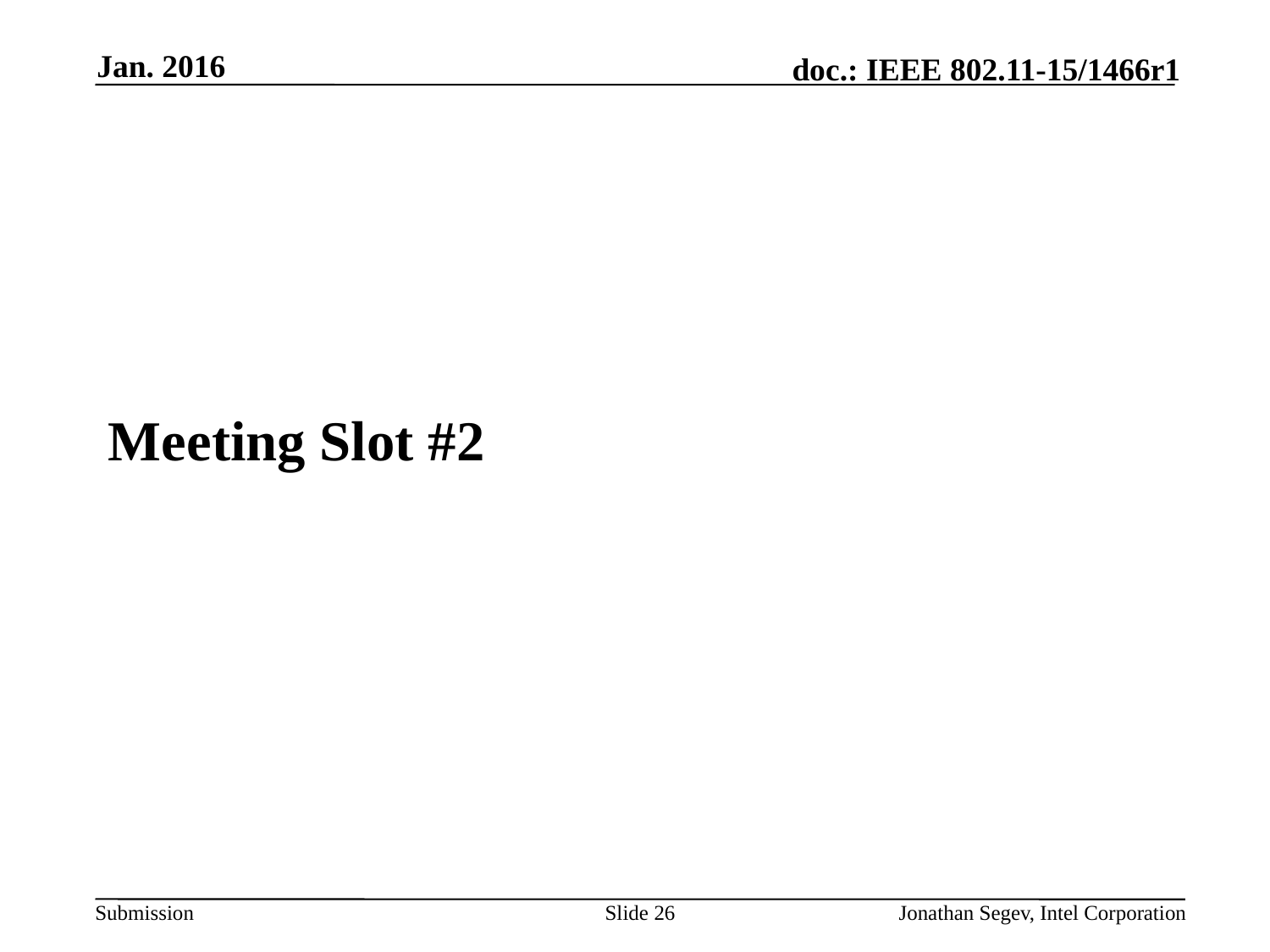

Jan. 2016
#

Meeting Slot #2

Slide 26
Jonathan Segev, Intel Corporation